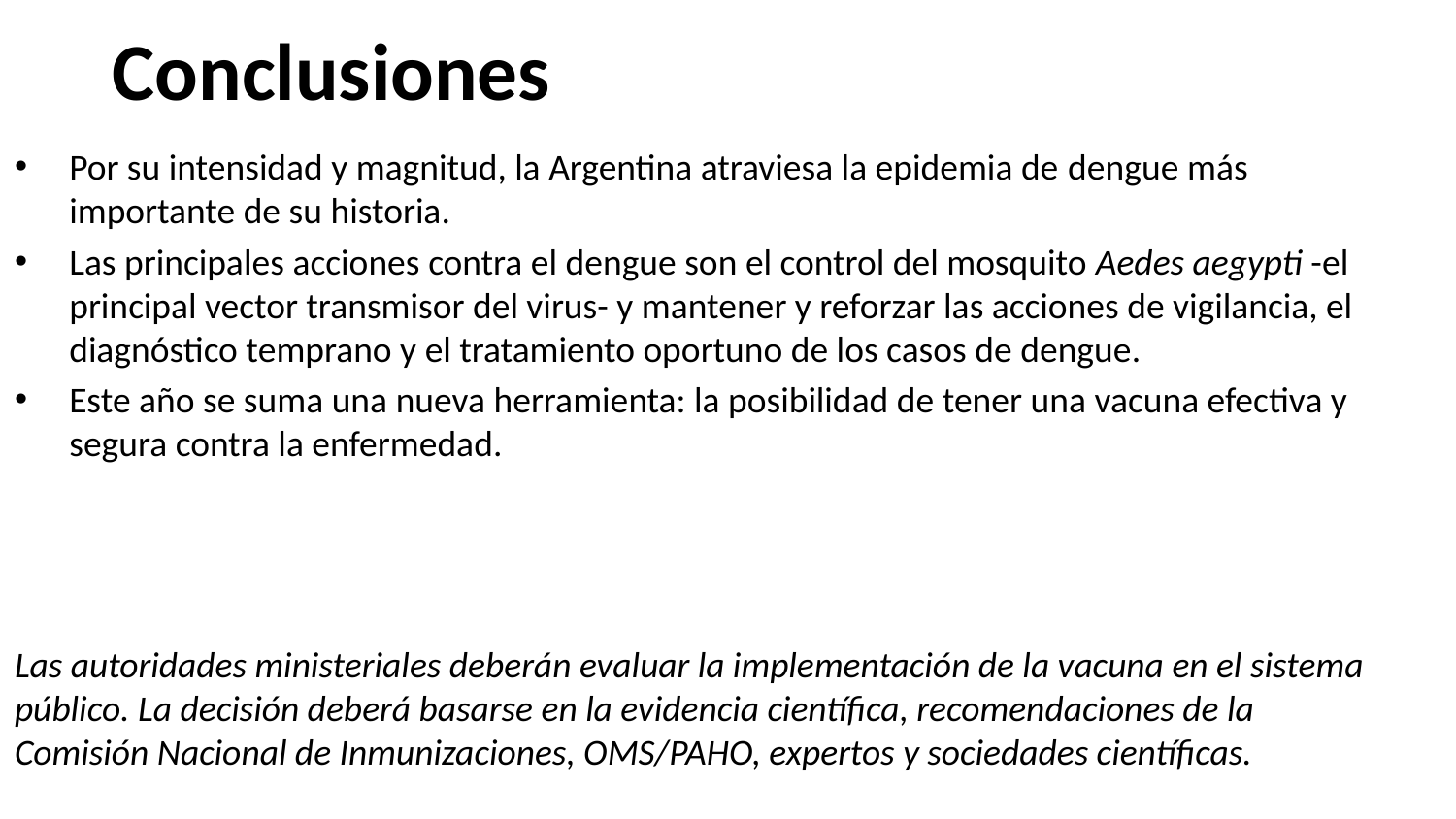

# Conclusiones
Por su intensidad y magnitud, la Argentina atraviesa la epidemia de dengue más importante de su historia.
Las principales acciones contra el dengue son el control del mosquito Aedes aegypti -el principal vector transmisor del virus- y mantener y reforzar las acciones de vigilancia, el diagnóstico temprano y el tratamiento oportuno de los casos de dengue.
Este año se suma una nueva herramienta: la posibilidad de tener una vacuna efectiva y segura contra la enfermedad.

Las autoridades ministeriales deberán evaluar la implementación de la vacuna en el sistema público. La decisión deberá basarse en la evidencia científica, recomendaciones de la Comisión Nacional de Inmunizaciones, OMS/PAHO, expertos y sociedades científicas.